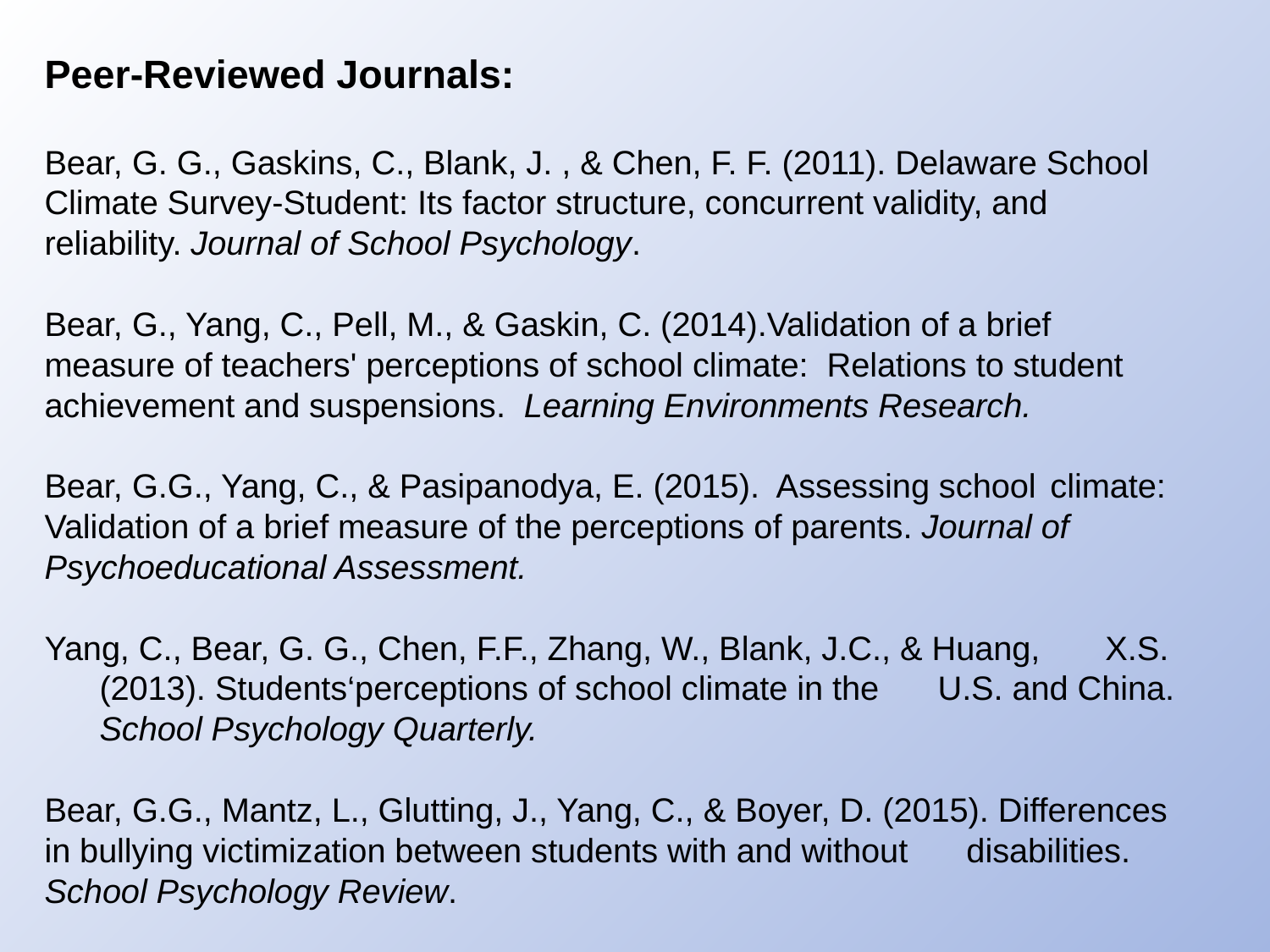

Peer-Reviewed Journals:

Bear, G. G., Gaskins, C., Blank, J. , & Chen, F. F. (2011). Delaware School 	Climate Survey-Student: Its factor structure, concurrent validity, and 	reliability. Journal of School Psychology.

Bear, G., Yang, C., Pell, M., & Gaskin, C. (2014).Validation of a brief 	measure of teachers' perceptions of school climate:  Relations to student 	achievement and suspensions.  Learning Environments Research.

Bear, G.G., Yang, C., & Pasipanodya, E. (2015).  Assessing school 	climate: 	Validation of a brief measure of the perceptions of parents. Journal of 	Psychoeducational Assessment.

Yang, C., Bear, G. G., Chen, F.F., Zhang, W., Blank, J.C., & Huang, 	X.S. (2013). Students‘perceptions of school climate in the 	U.S. and China. School Psychology Quarterly.

Bear, G.G., Mantz, L., Glutting, J., Yang, C., & Boyer, D. (2015). Differences 	in bullying victimization between students with and without 	disabilities. School Psychology Review.